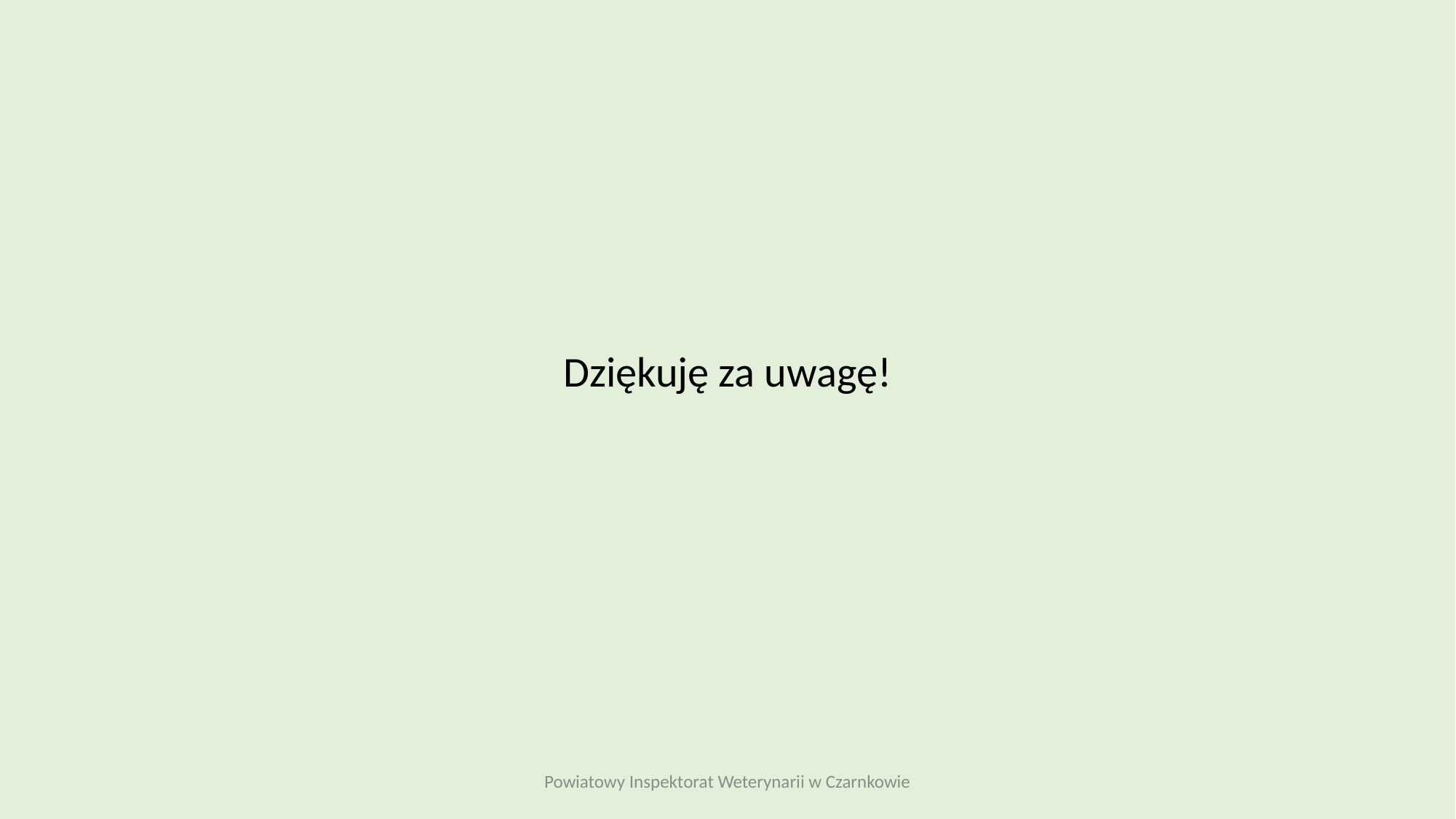

Dziękuję za uwagę!
Powiatowy Inspektorat Weterynarii w Czarnkowie